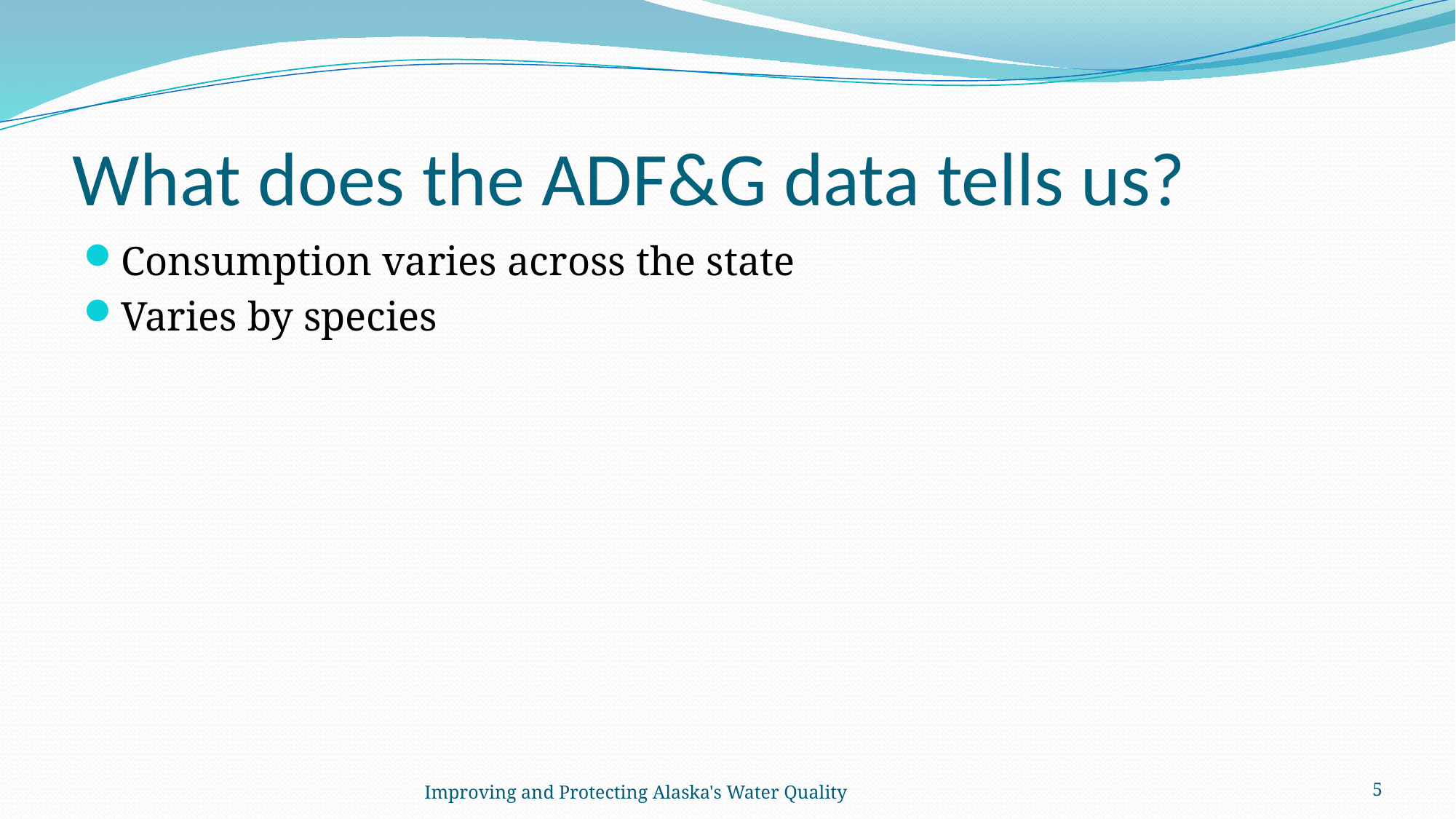

# What does the ADF&G data tells us?
Consumption varies across the state
Varies by species
Improving and Protecting Alaska's Water Quality
5